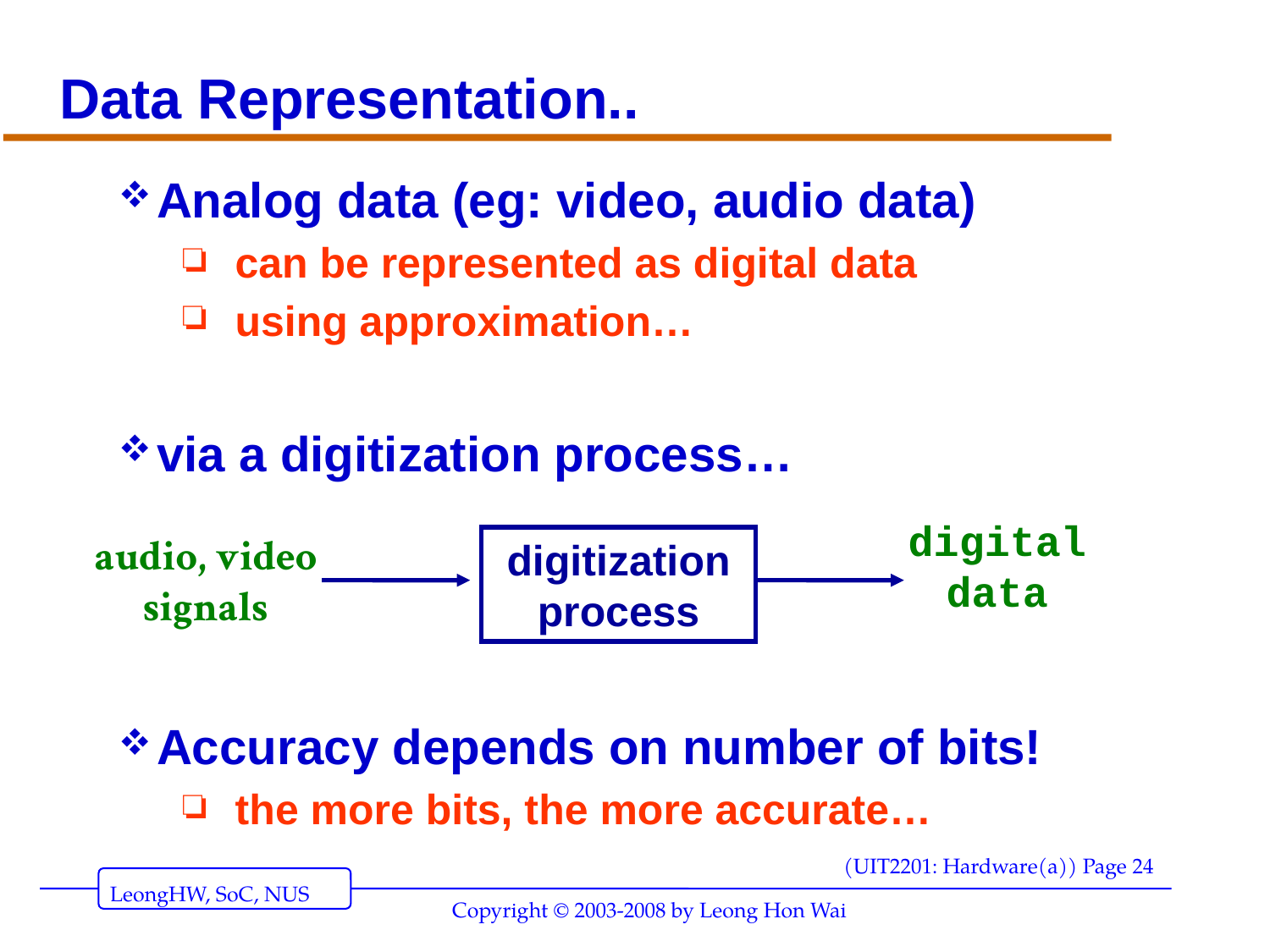

# Data Representation..
Analog data (eg: video, audio data)
can be represented as digital data
using approximation…

via a digitization process…

Accuracy depends on number of bits!
the more bits, the more accurate…
digital
data
audio, video
signals
digitization
process